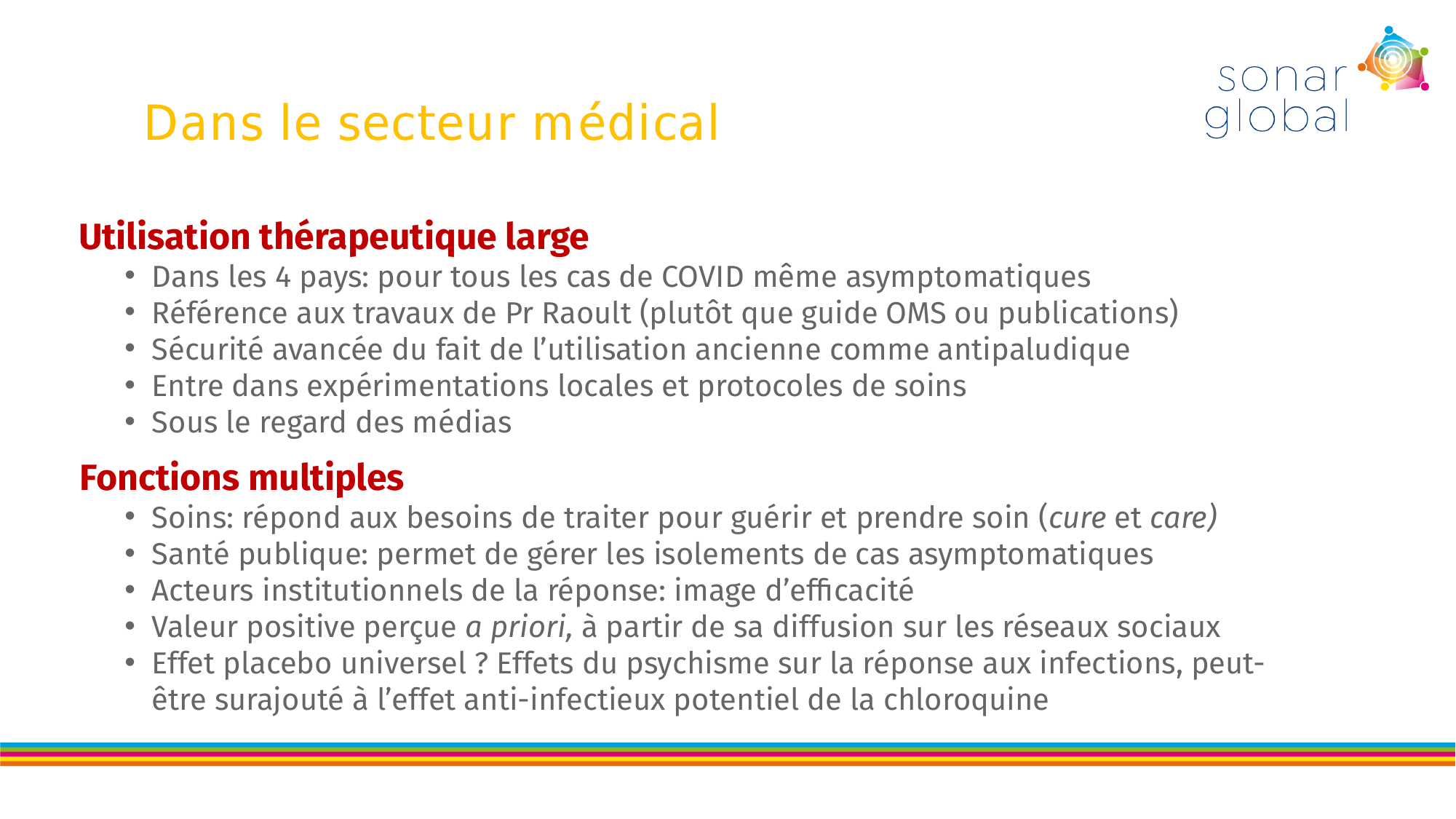

#

Dans le secteur médical
 Utilisation thérapeutique large
Dans les 4 pays: pour tous les cas de COVID même asymptomatiques
Référence aux travaux de Pr Raoult (plutôt que guide OMS ou publications)
Sécurité avancée du fait de l’utilisation ancienne comme antipaludique
Entre dans expérimentations locales et protocoles de soins
Sous le regard des médias
 Fonctions multiples
Soins: répond aux besoins de traiter pour guérir et prendre soin (cure et care)
Santé publique: permet de gérer les isolements de cas asymptomatiques
Acteurs institutionnels de la réponse: image d’efficacité
Valeur positive perçue a priori, à partir de sa diffusion sur les réseaux sociaux
Effet placebo universel ? Effets du psychisme sur la réponse aux infections, peut-être surajouté à l’effet anti-infectieux potentiel de la chloroquine